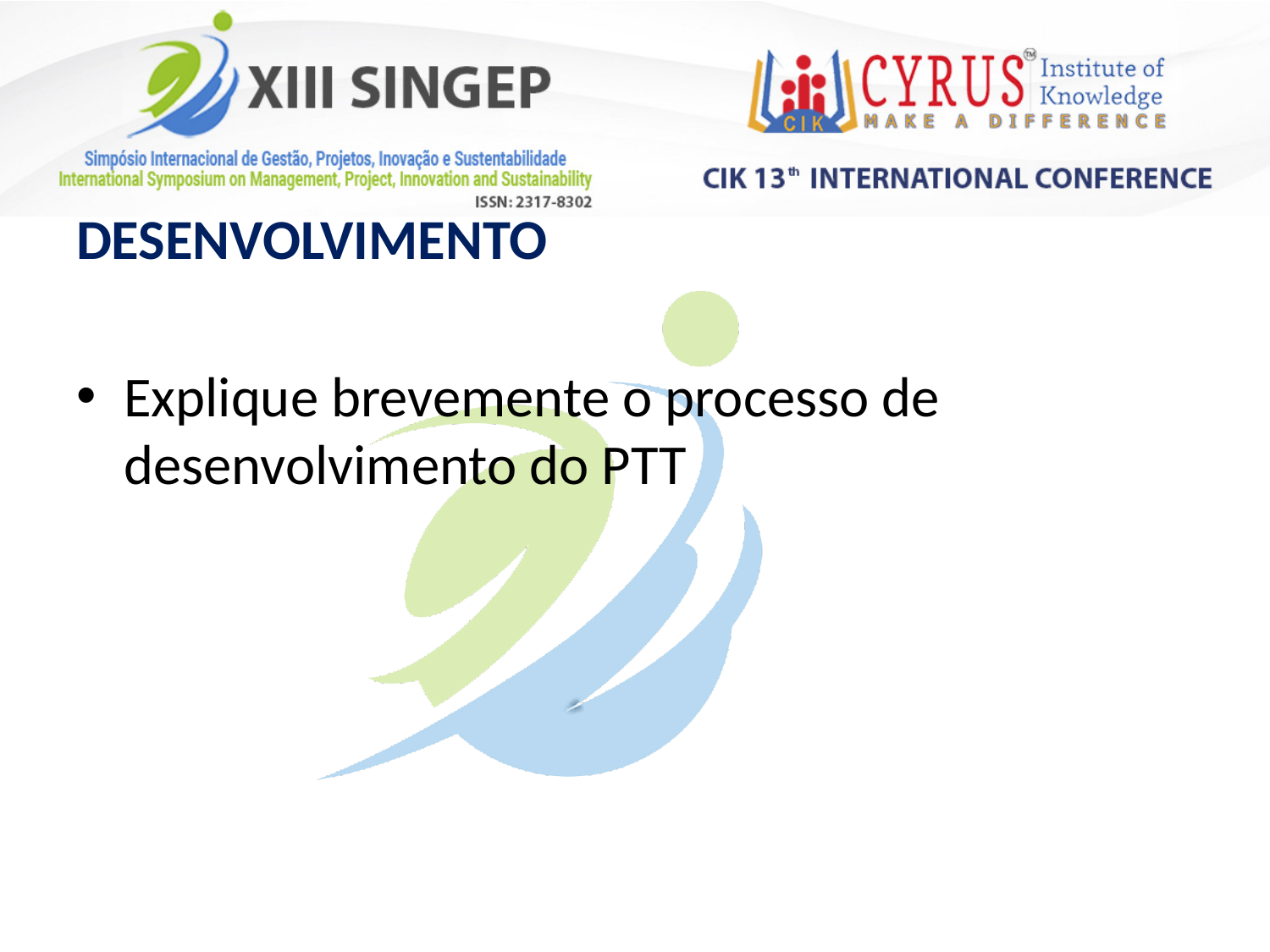

DESENVOLVIMENTO

Explique brevemente o processo de desenvolvimento do PTT